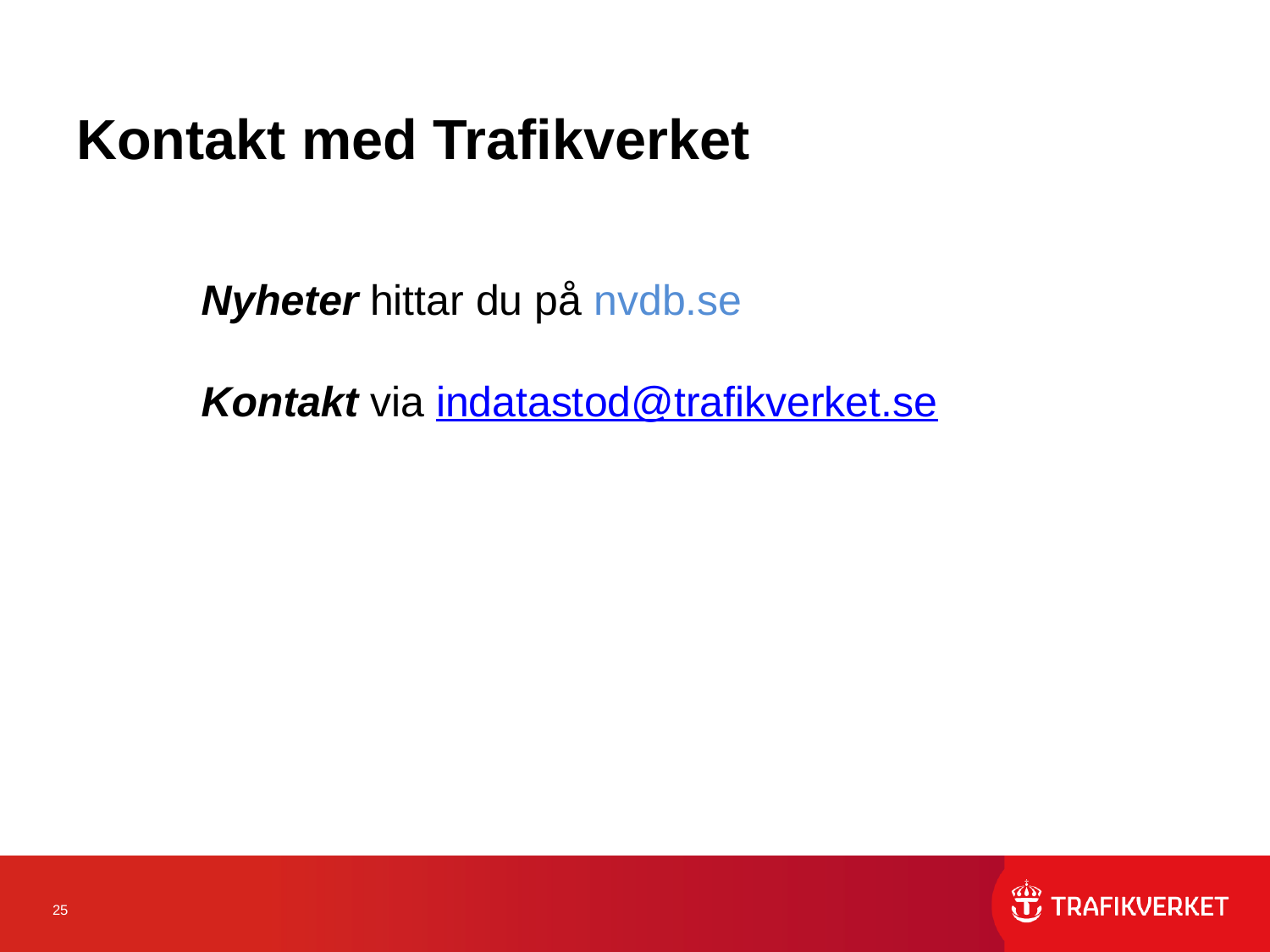

# Kontakt med Trafikverket
Nyheter hittar du på nvdb.se

Kontakt via indatastod@trafikverket.se